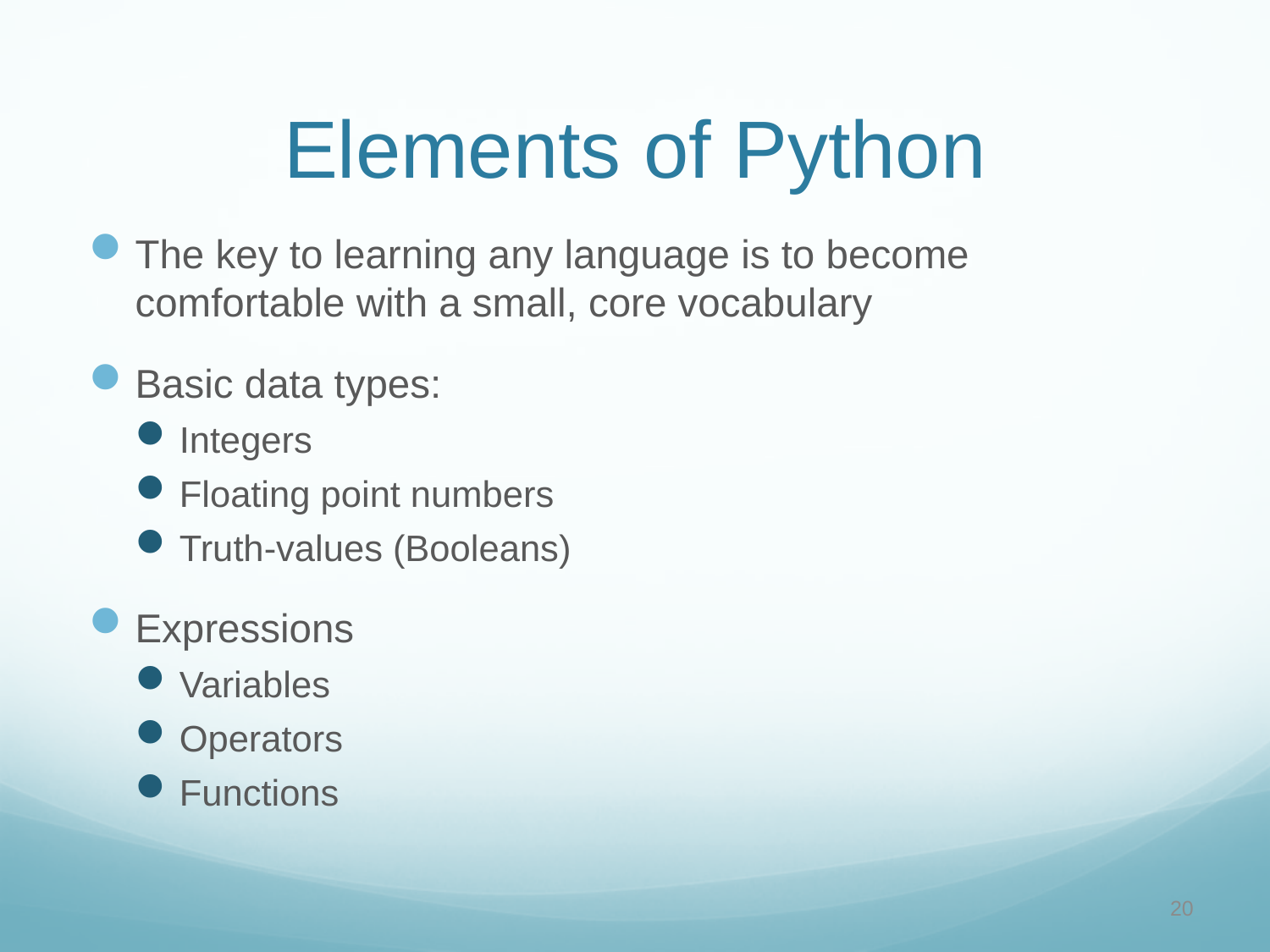

# Elements of Python
The key to learning any language is to become comfortable with a small, core vocabulary
Basic data types:
Integers
Floating point numbers
Truth-values (Booleans)
Expressions
Variables
Operators
Functions
20